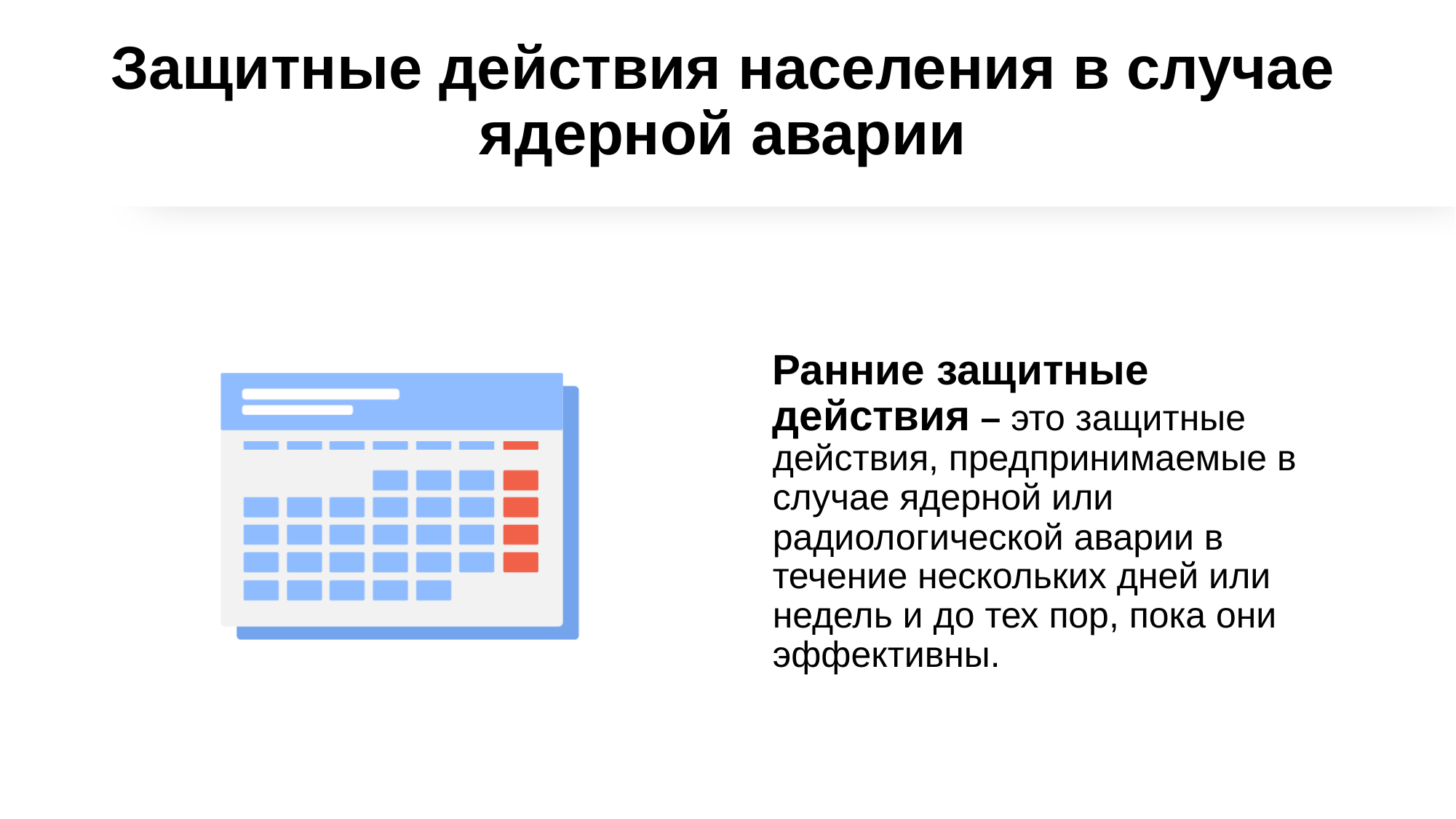

# Защитные действия населения в случае ядерной аварии
Ранние защитные действия – это защитные действия, предпринимаемые в случае ядерной или радиологической аварии в течение нескольких дней или недель и до тех пор, пока они эффективны.